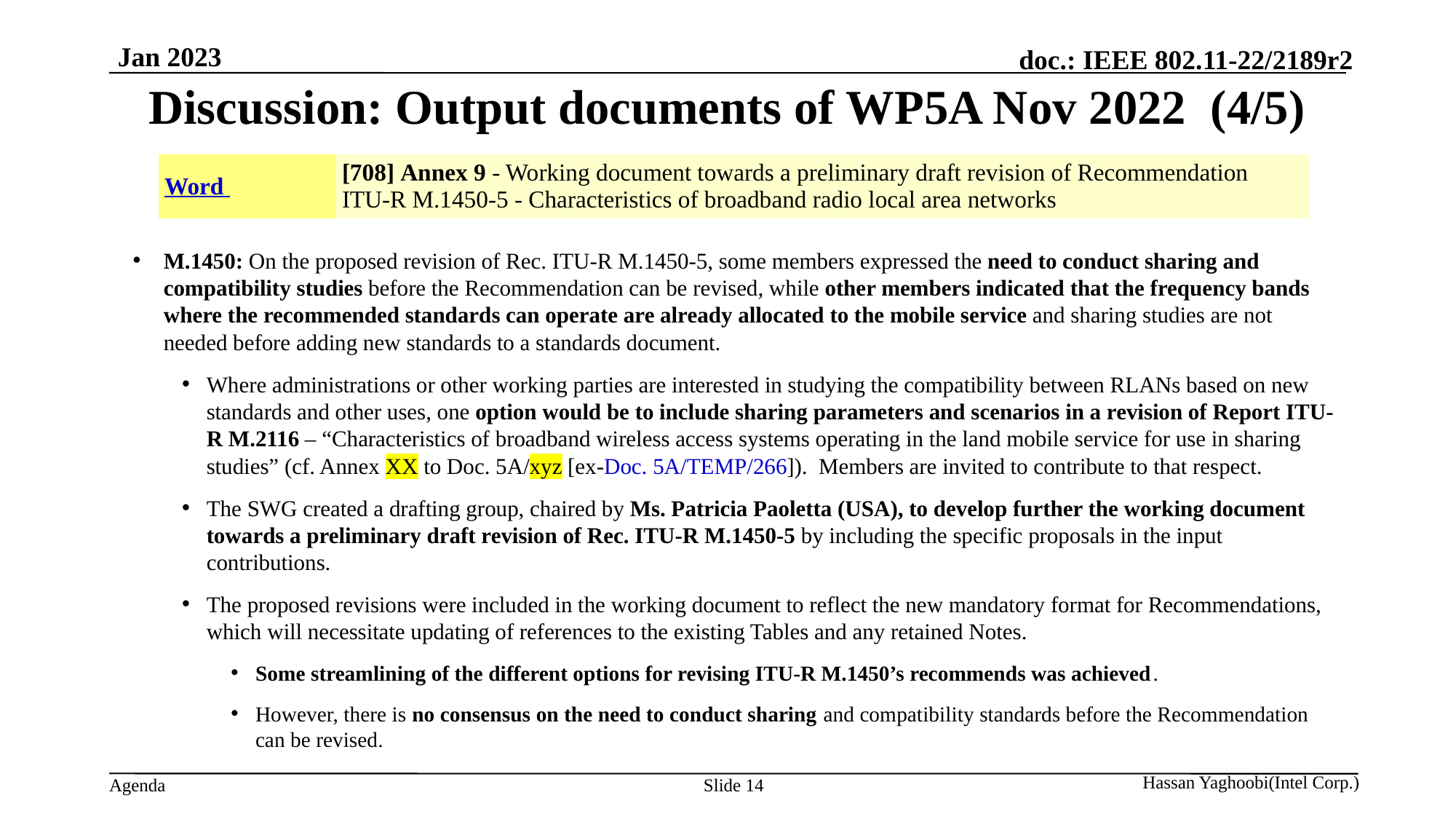

Jan 2023
# Discussion: Output documents of WP5A Nov 2022  (4/5)
| Word | [708] Annex 9 - Working document towards a preliminary draft revision of Recommendation ITU-R M.1450-5 - Characteristics of broadband radio local area networks |
| --- | --- |
M.1450: On the proposed revision of Rec. ITU-R M.1450-5, some members expressed the need to conduct sharing and compatibility studies before the Recommendation can be revised, while other members indicated that the frequency bands where the recommended standards can operate are already allocated to the mobile service and sharing studies are not needed before adding new standards to a standards document.
Where administrations or other working parties are interested in studying the compatibility between RLANs based on new standards and other uses, one option would be to include sharing parameters and scenarios in a revision of Report ITU-R M.2116 – “Characteristics of broadband wireless access systems operating in the land mobile service for use in sharing studies” (cf. Annex XX to Doc. 5A/xyz [ex-Doc. 5A/TEMP/266]).  Members are invited to contribute to that respect.
The SWG created a drafting group, chaired by Ms. Patricia Paoletta (USA), to develop further the working document towards a preliminary draft revision of Rec. ITU-R M.1450-5 by including the specific proposals in the input contributions.
The proposed revisions were included in the working document to reflect the new mandatory format for Recommendations, which will necessitate updating of references to the existing Tables and any retained Notes.
Some streamlining of the different options for revising ITU-R M.1450’s recommends was achieved.
However, there is no consensus on the need to conduct sharing and compatibility standards before the Recommendation can be revised.
Slide 14
Hassan Yaghoobi(Intel Corp.)